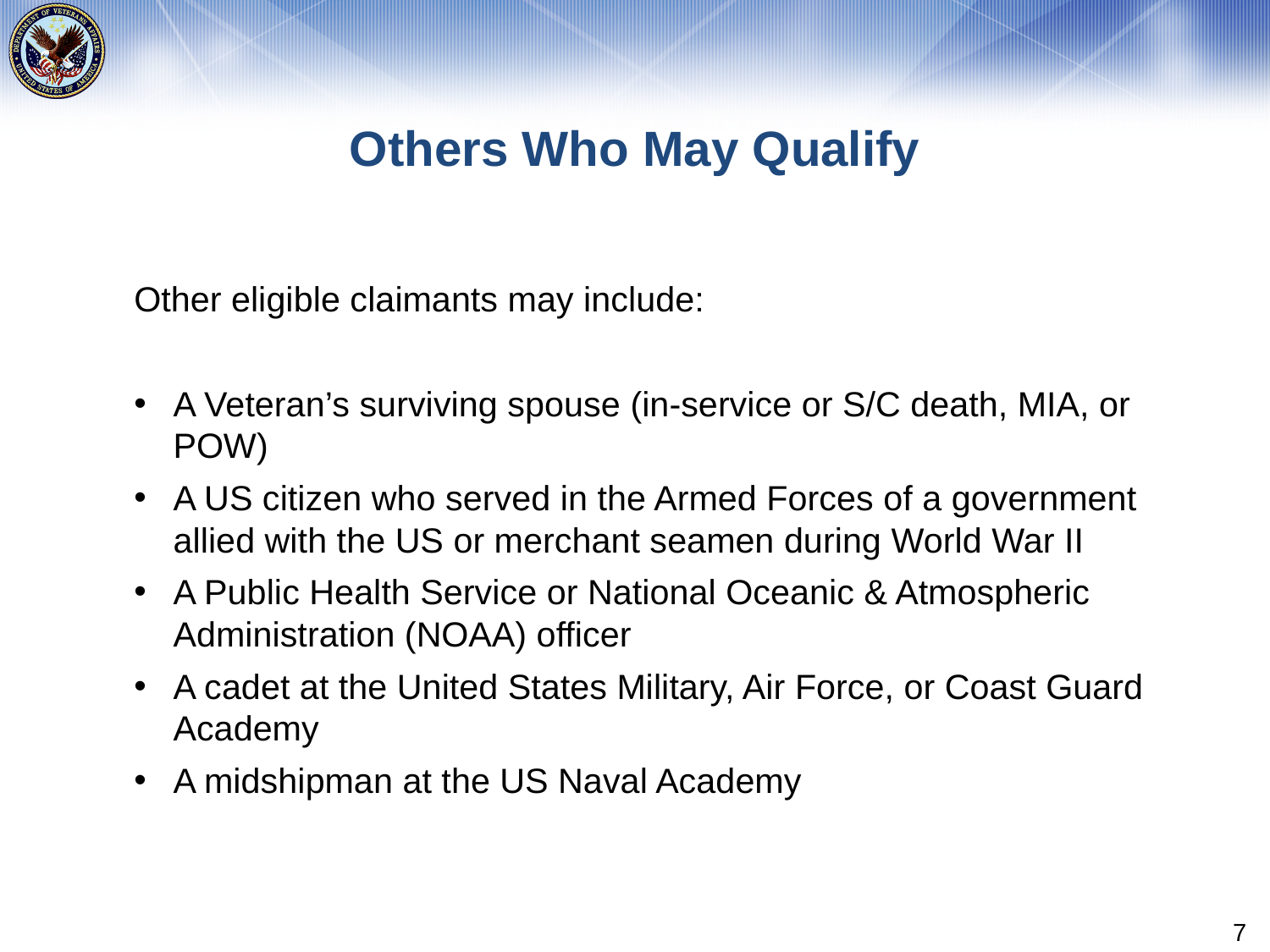

# Others Who May Qualify
Other eligible claimants may include:

A Veteran’s surviving spouse (in-service or S/C death, MIA, or POW)
A US citizen who served in the Armed Forces of a government allied with the US or merchant seamen during World War II
A Public Health Service or National Oceanic & Atmospheric Administration (NOAA) officer
A cadet at the United States Military, Air Force, or Coast Guard Academy
A midshipman at the US Naval Academy
7